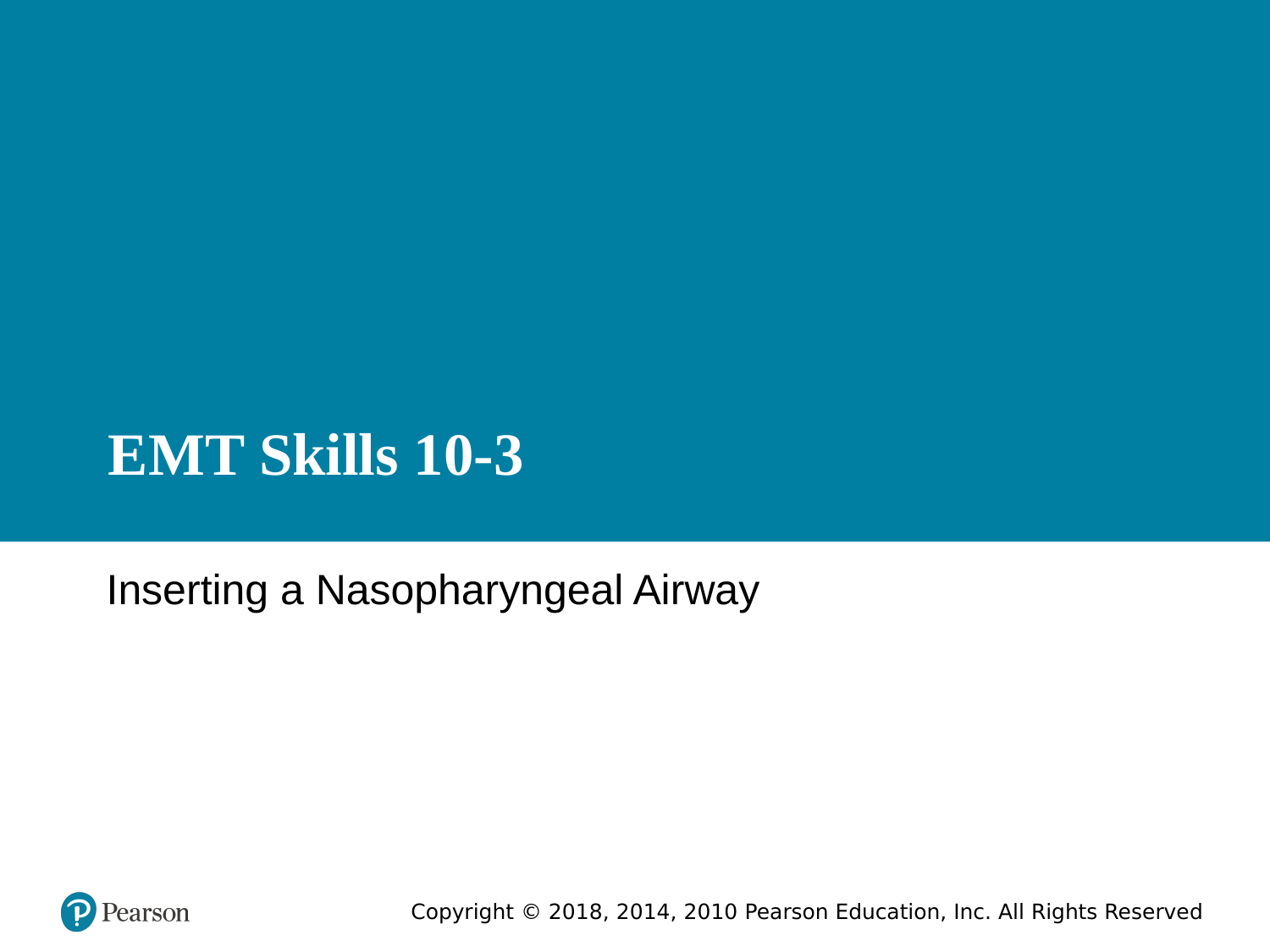

# E M T Skills 10-3
Inserting a Nasopharyngeal Airway